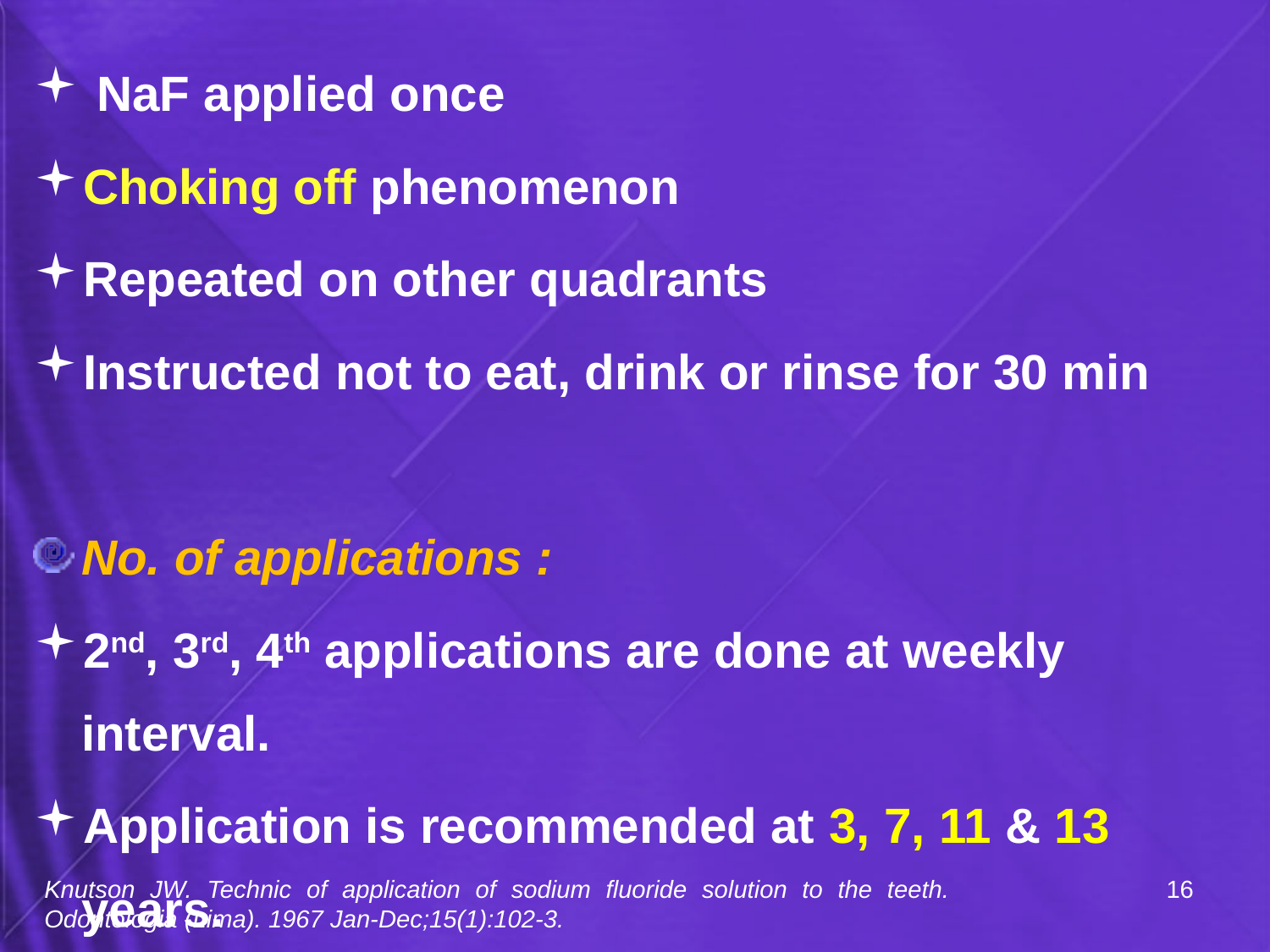

NaF applied once
Choking off phenomenon
Repeated on other quadrants
Instructed not to eat, drink or rinse for 30 min

No. of applications :
2nd, 3rd, 4th applications are done at weekly interval.
Application is recommended at 3, 7, 11 & 13 years.

16
Knutson JW. Technic of application of sodium fluoride solution to the teeth. Odontologia (Lima). 1967 Jan-Dec;15(1):102-3.